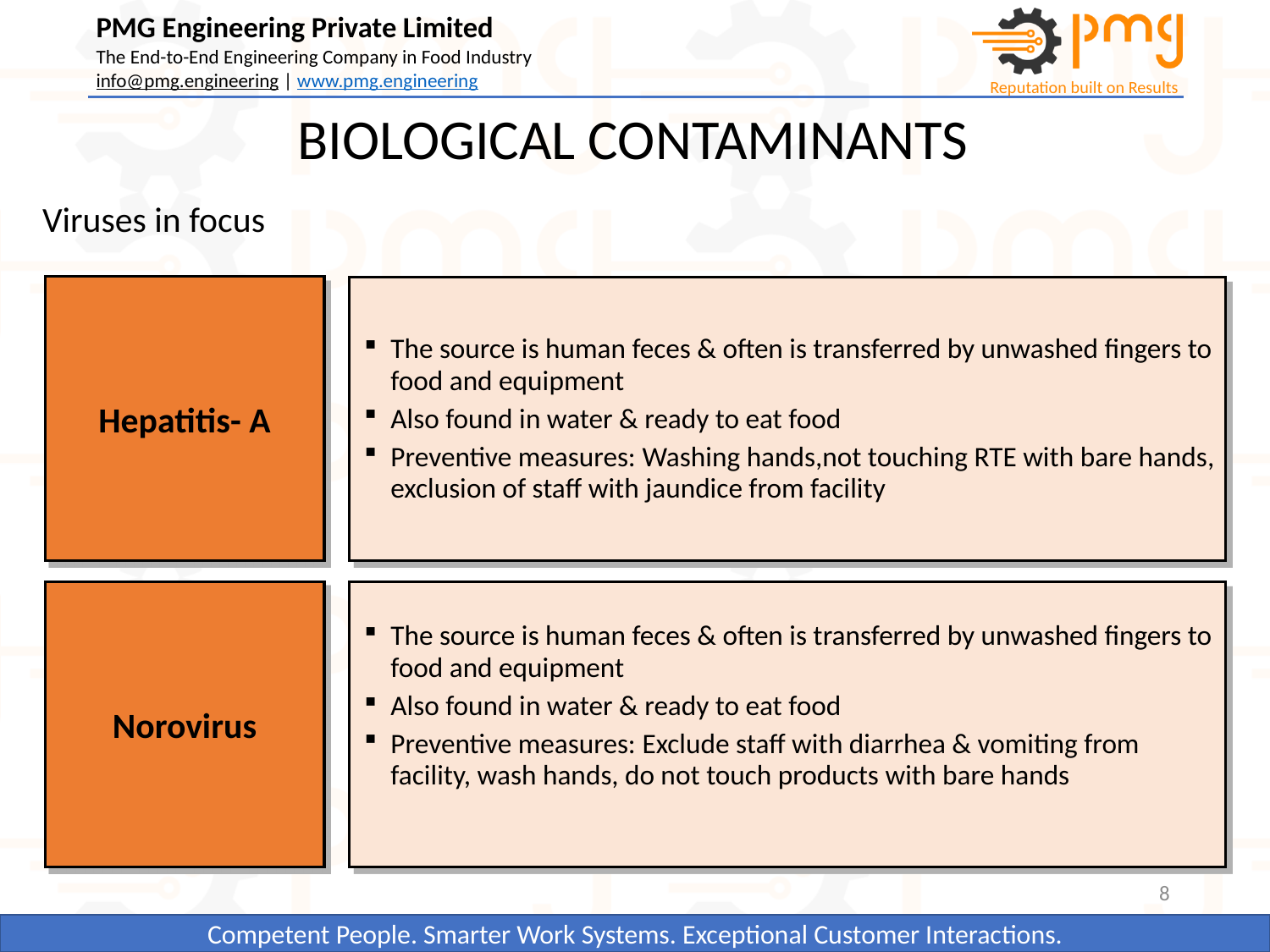

BIOLOGICAL CONTAMINANTS

Viruses in focus
Hepatitis- A
The source is human feces & often is transferred by unwashed fingers to food and equipment
Also found in water & ready to eat food
Preventive measures: Washing hands,not touching RTE with bare hands, exclusion of staff with jaundice from facility
Norovirus
The source is human feces & often is transferred by unwashed fingers to food and equipment
Also found in water & ready to eat food
Preventive measures: Exclude staff with diarrhea & vomiting from facility, wash hands, do not touch products with bare hands

8